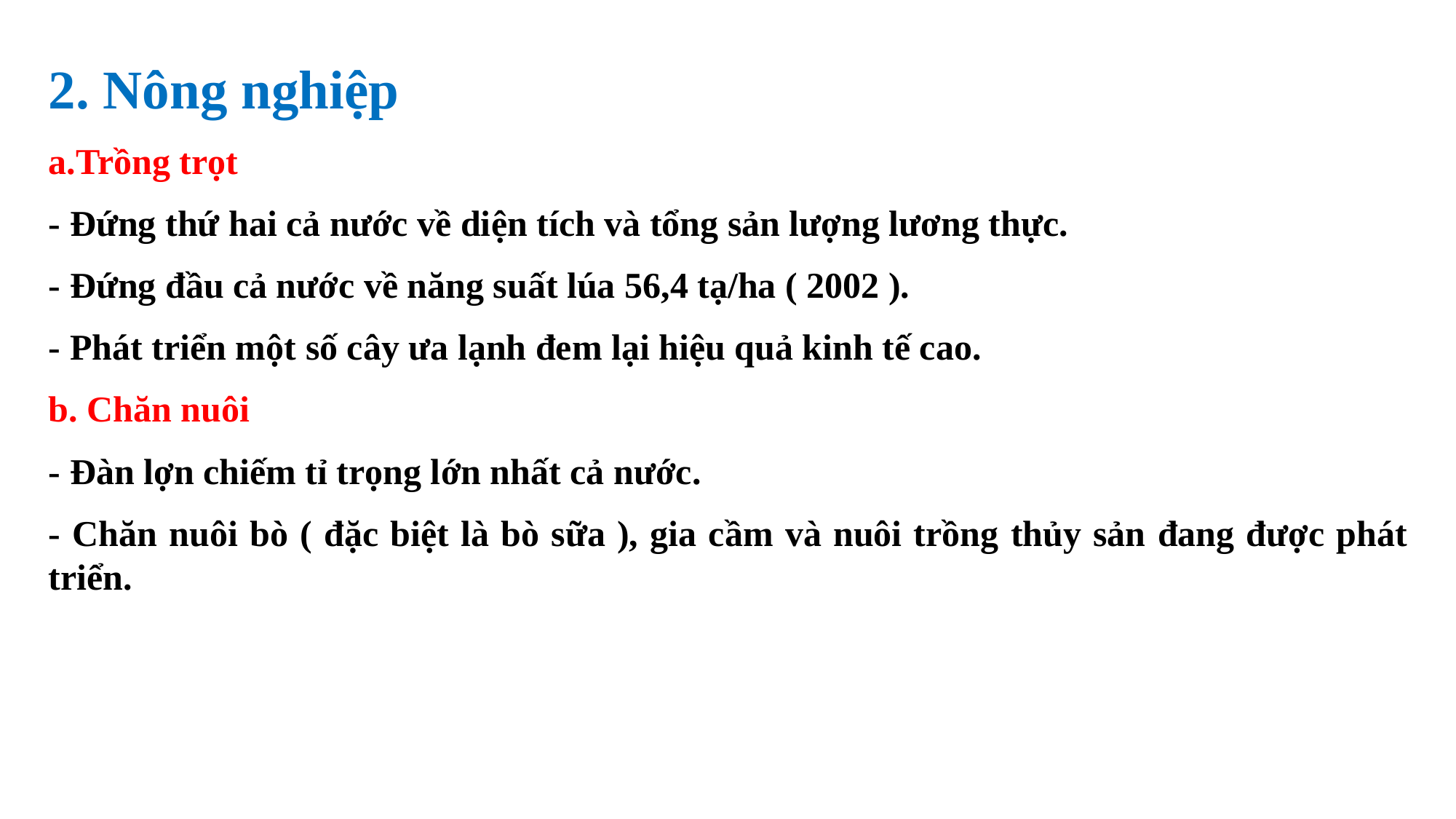

2. Nông nghiệp
a.Trồng trọt
- Đứng thứ hai cả nước về diện tích và tổng sản lượng lương thực.
- Đứng đầu cả nước về năng suất lúa 56,4 tạ/ha ( 2002 ).
- Phát triển một số cây ưa lạnh đem lại hiệu quả kinh tế cao.
b. Chăn nuôi
- Đàn lợn chiếm tỉ trọng lớn nhất cả nước.
- Chăn nuôi bò ( đặc biệt là bò sữa ), gia cầm và nuôi trồng thủy sản đang được phát triển.